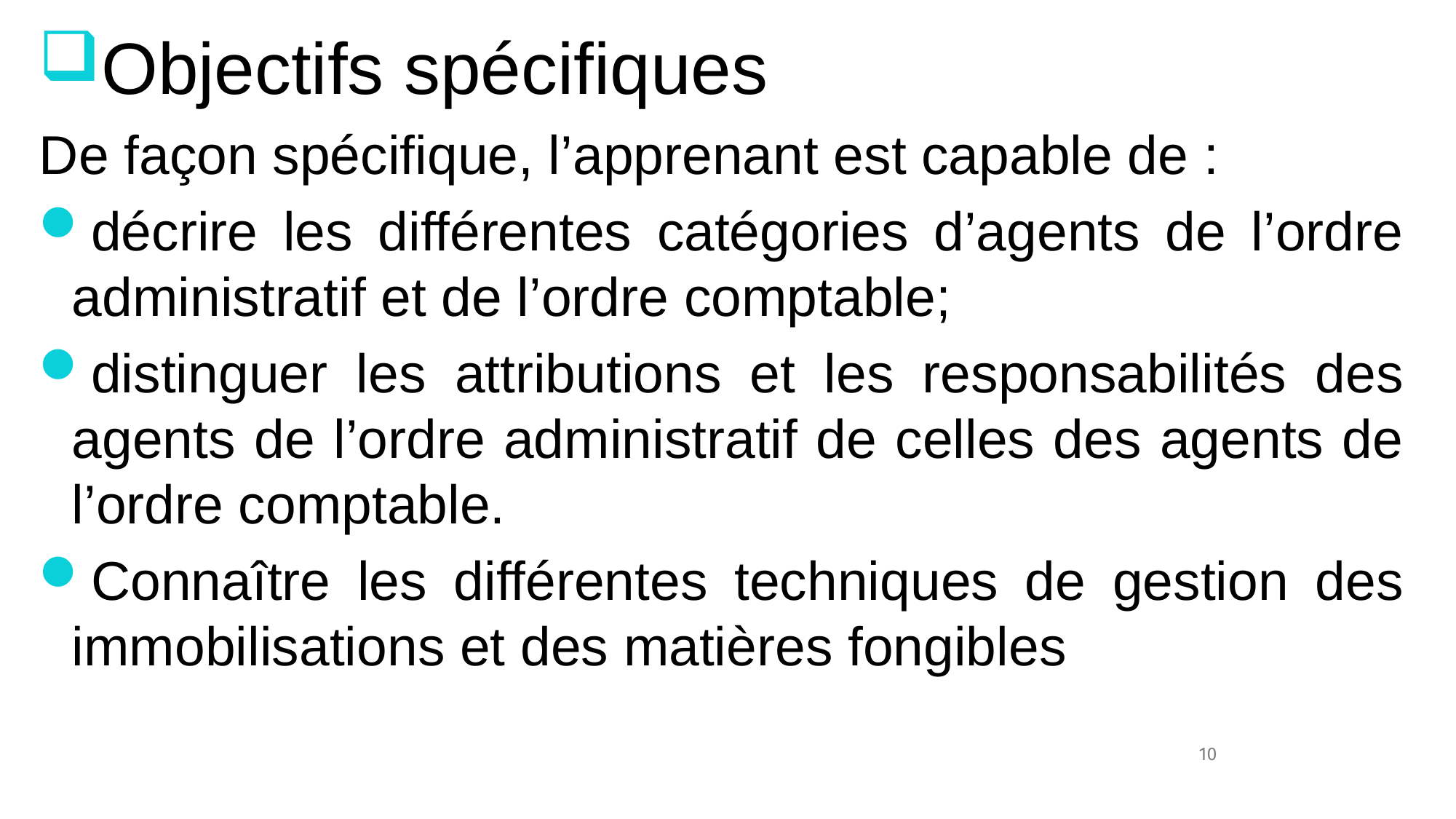

Objectifs spécifiques
De façon spécifique, l’apprenant est capable de :
décrire les différentes catégories d’agents de l’ordre administratif et de l’ordre comptable;
distinguer les attributions et les responsabilités des agents de l’ordre administratif de celles des agents de l’ordre comptable.
Connaître les différentes techniques de gestion des immobilisations et des matières fongibles

10